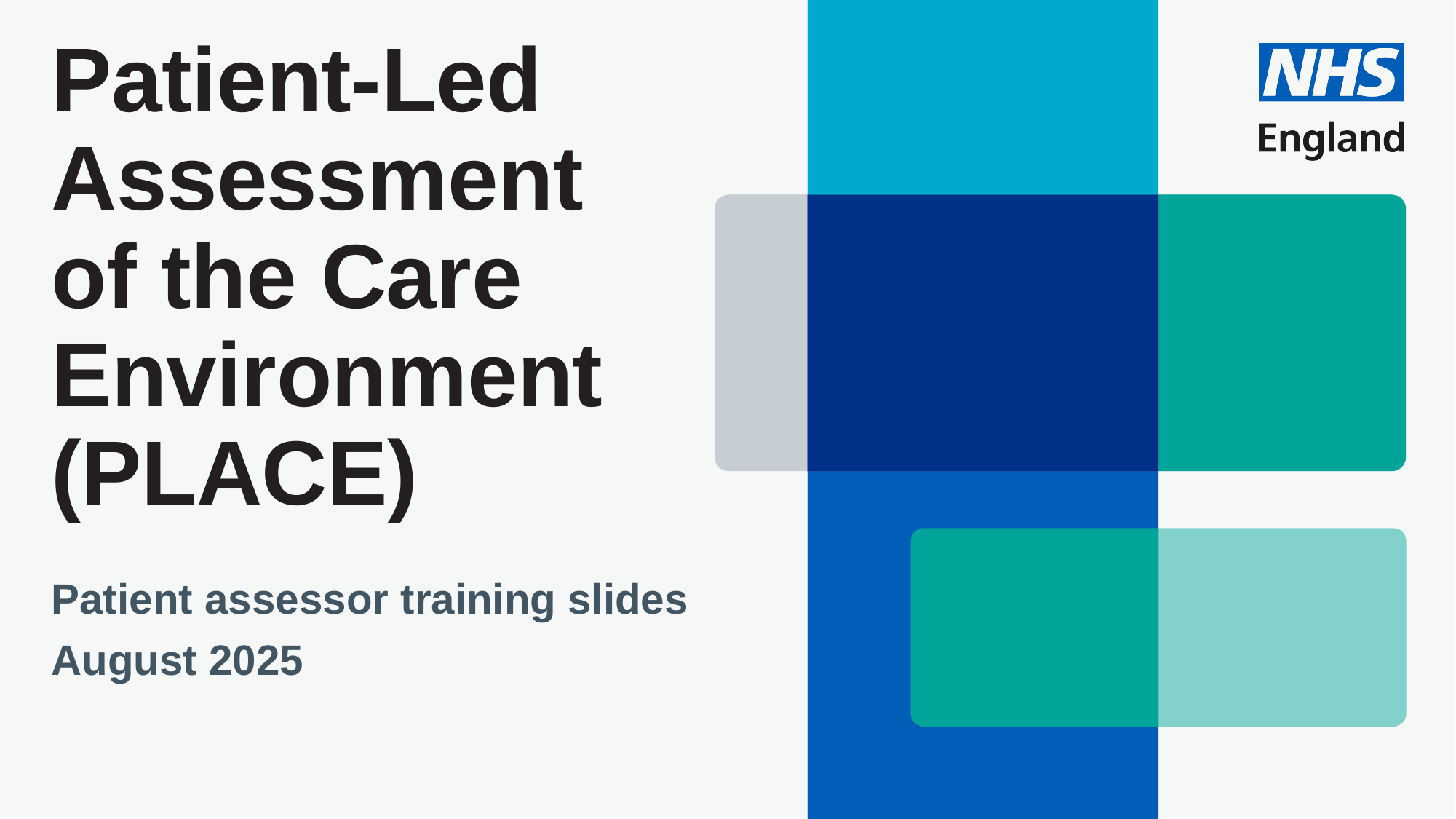

# Patient-Led Assessment of the Care Environment (PLACE)
Patient assessor training slides
August 2025